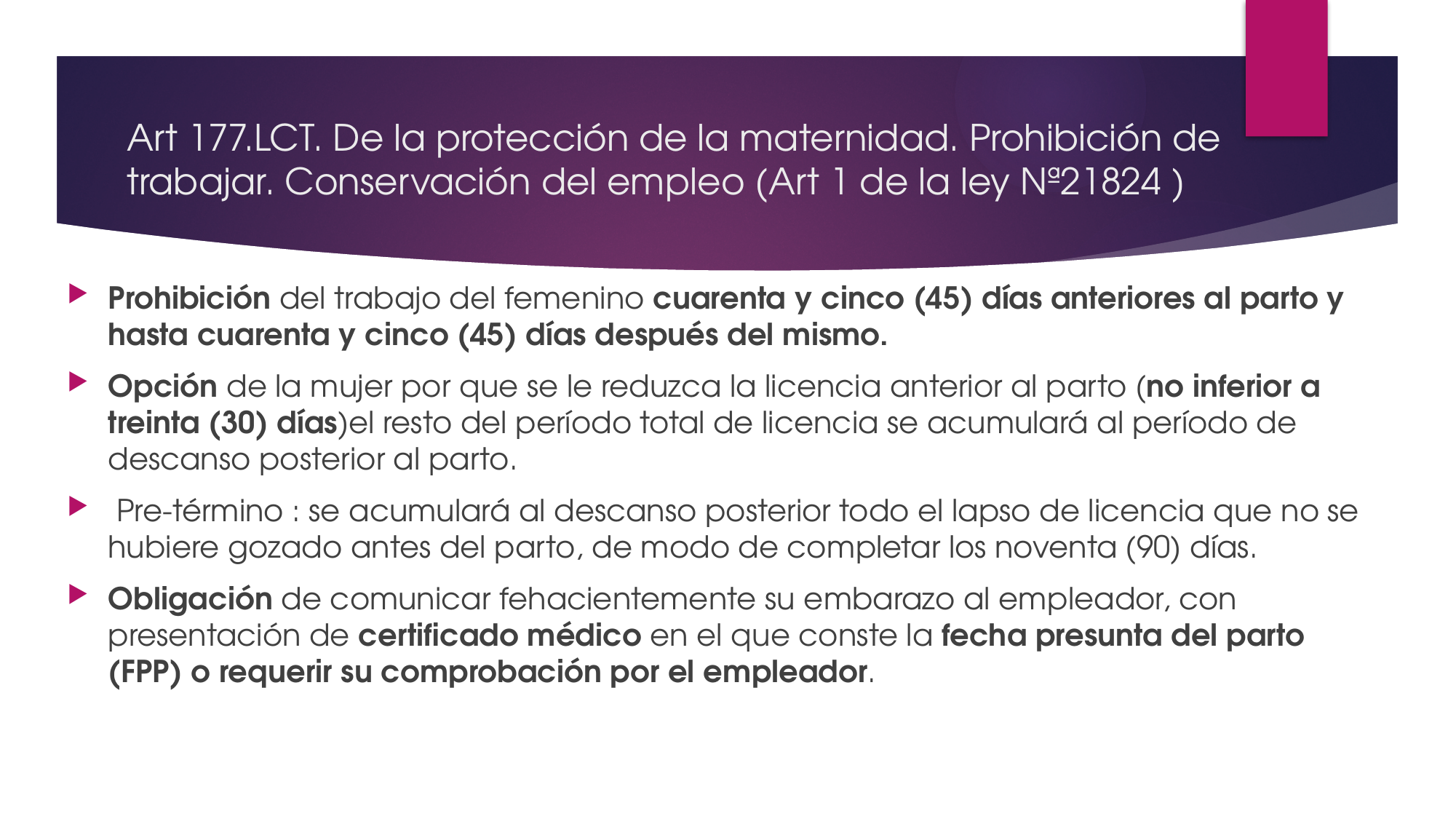

# Art 177.LCT. De la protección de la maternidad. Prohibición de trabajar. Conservación del empleo (Art 1 de la ley Nª21824 )
Prohibición del trabajo del femenino cuarenta y cinco (45) días anteriores al parto y hasta cuarenta y cinco (45) días después del mismo.
Opción de la mujer por que se le reduzca la licencia anterior al parto (no inferior a treinta (30) días)el resto del período total de licencia se acumulará al período de descanso posterior al parto.
 Pre-término : se acumulará al descanso posterior todo el lapso de licencia que no se hubiere gozado antes del parto, de modo de completar los noventa (90) días.
Obligación de comunicar fehacientemente su embarazo al empleador, con presentación de certificado médico en el que conste la fecha presunta del parto (FPP) o requerir su comprobación por el empleador.